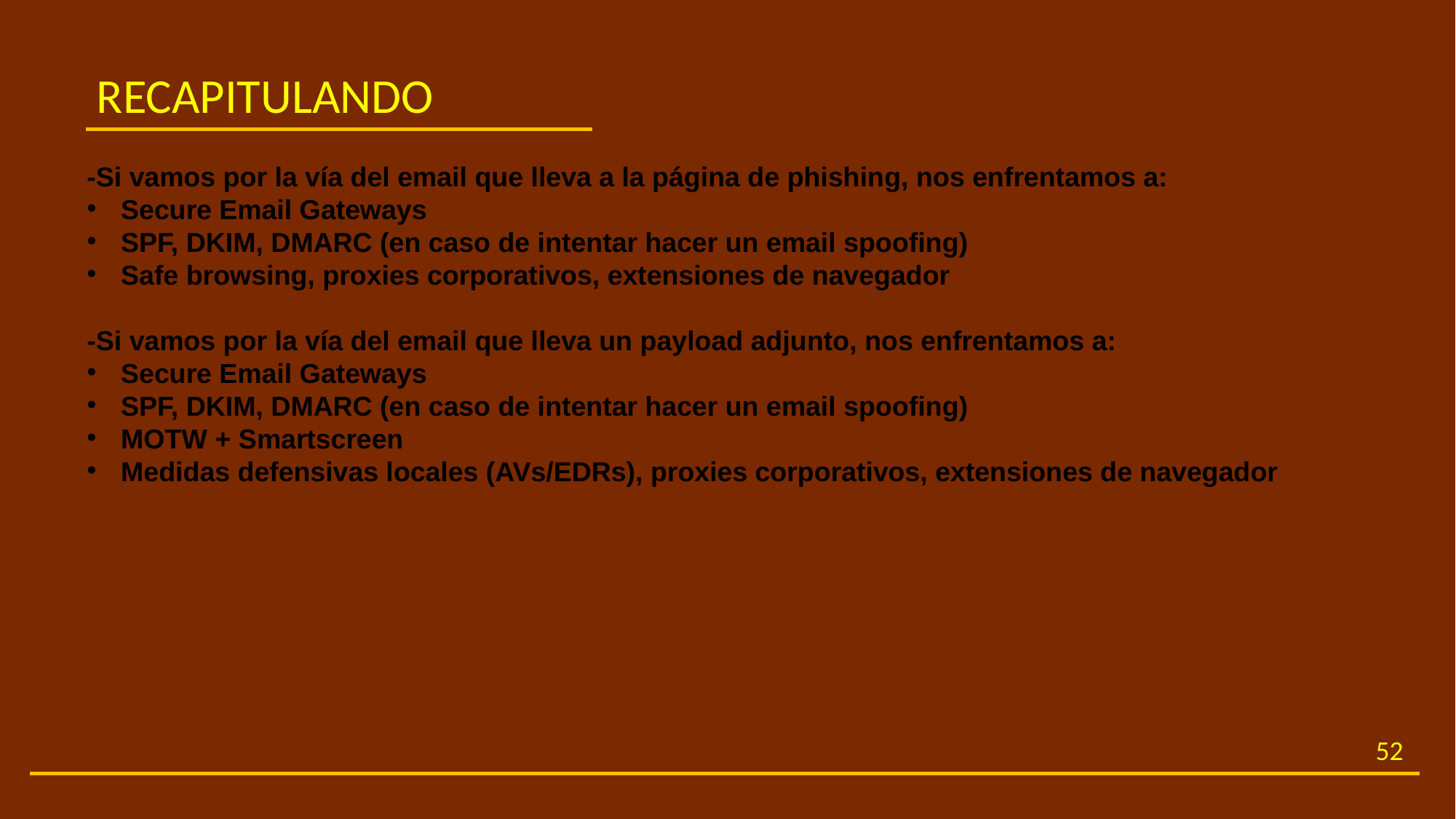

RECAPITULANDO
-Si vamos por la vía del email que lleva a la página de phishing, nos enfrentamos a:
Secure Email Gateways
SPF, DKIM, DMARC (en caso de intentar hacer un email spoofing)
Safe browsing, proxies corporativos, extensiones de navegador

-Si vamos por la vía del email que lleva un payload adjunto, nos enfrentamos a:
Secure Email Gateways
SPF, DKIM, DMARC (en caso de intentar hacer un email spoofing)
MOTW + Smartscreen
Medidas defensivas locales (AVs/EDRs), proxies corporativos, extensiones de navegador

52